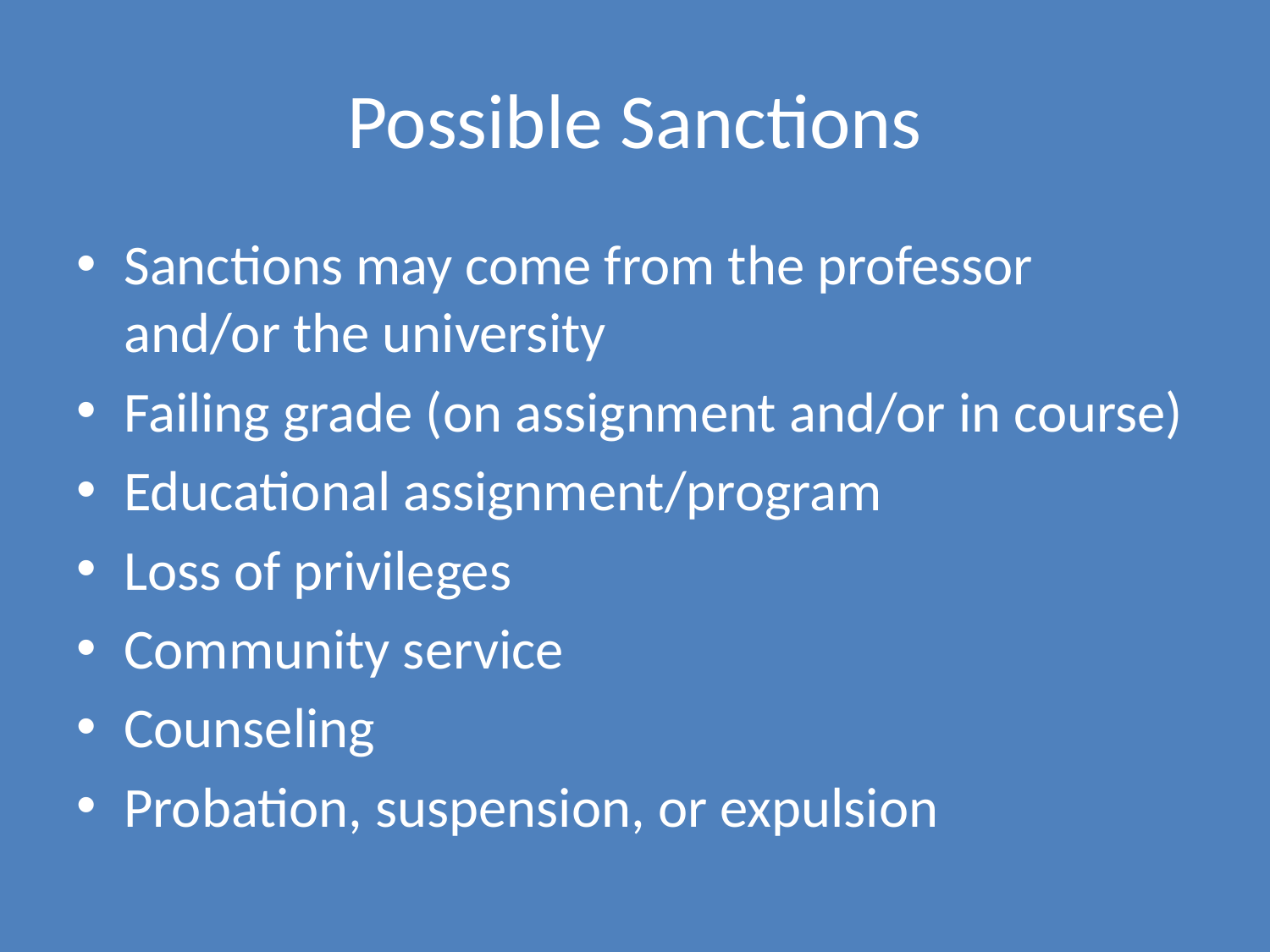

# Possible Sanctions
Sanctions may come from the professor and/or the university
Failing grade (on assignment and/or in course)
Educational assignment/program
Loss of privileges
Community service
Counseling
Probation, suspension, or expulsion